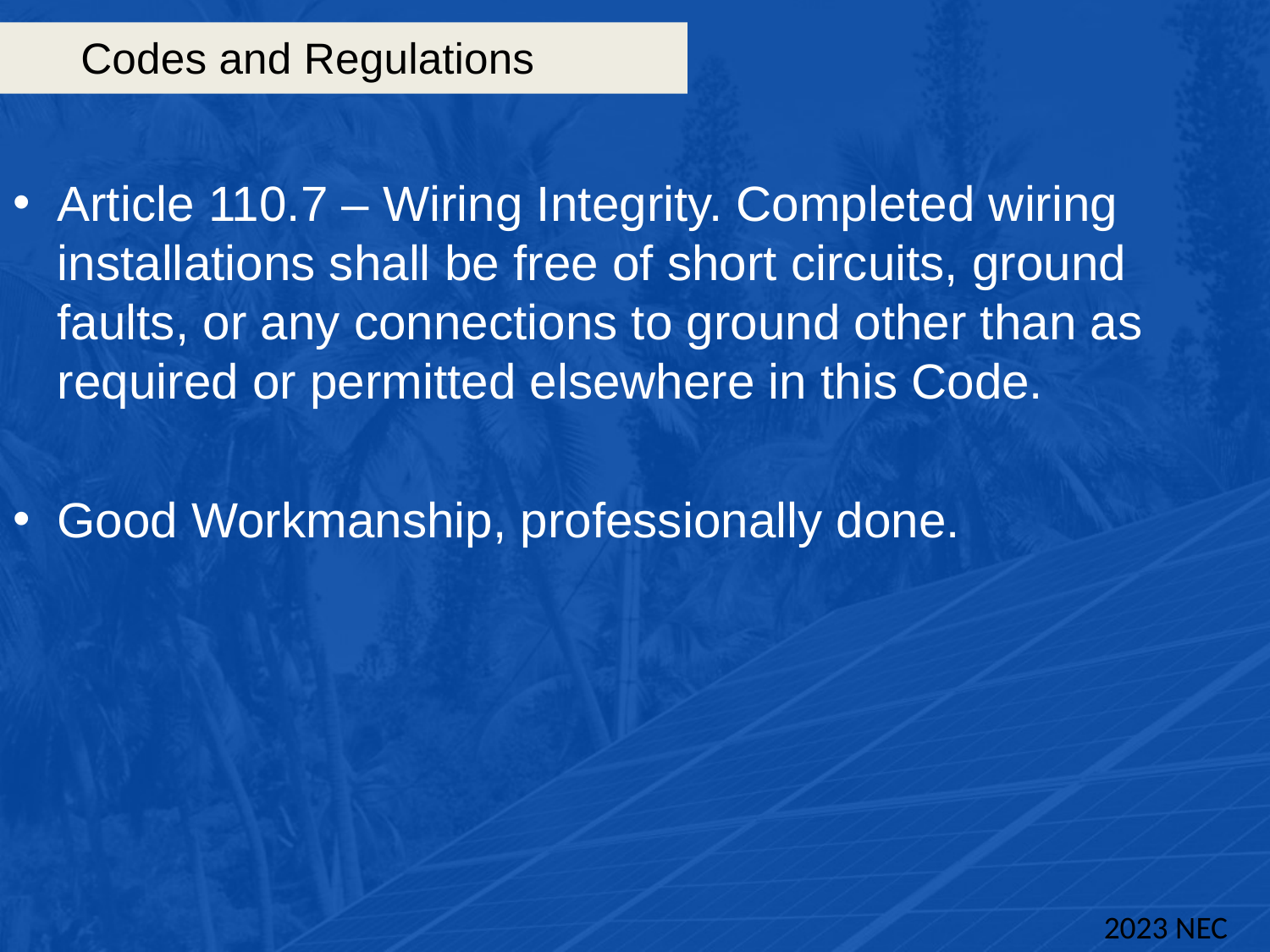

# Codes and Regulations
Article 110.7 – Wiring Integrity. Completed wiring installations shall be free of short circuits, ground faults, or any connections to ground other than as required or permitted elsewhere in this Code.

Good Workmanship, professionally done.

2023 NEC